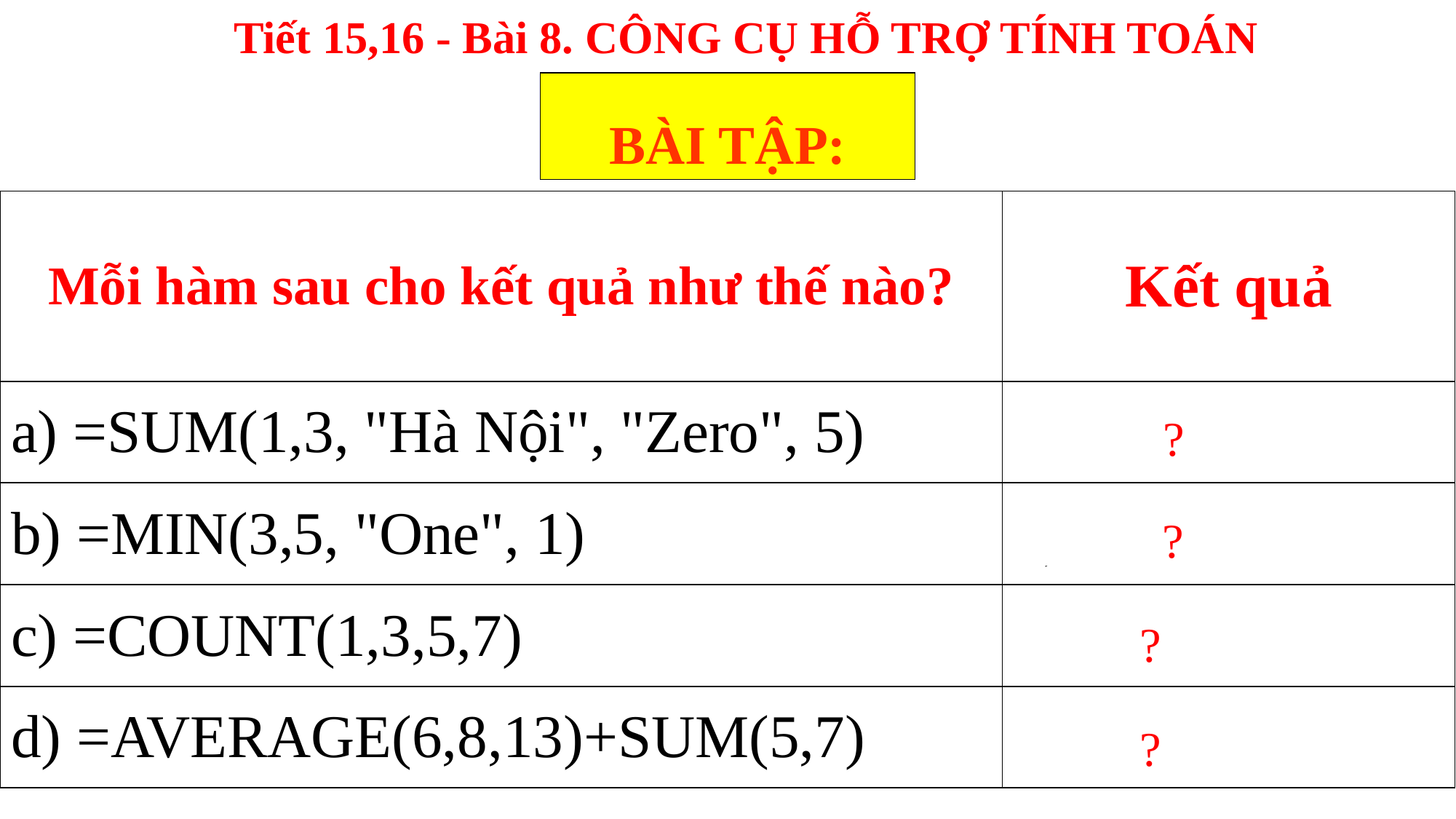

BÀI TẬP:
| Mỗi hàm sau cho kết quả như thế nào? | Kết quả |
| --- | --- |
| a) =SUM(1,3, "Hà Nội", "Zero", 5) | a) #VALUE! |
| b) =MIN(3,5, "One", 1) | b) #VALUE! |
| c) =COUNT(1,3,5,7) | c) 4 |
| d) =AVERAGE(6,8,13)+SUM(5,7) | d) 21 |
?
?
?
?